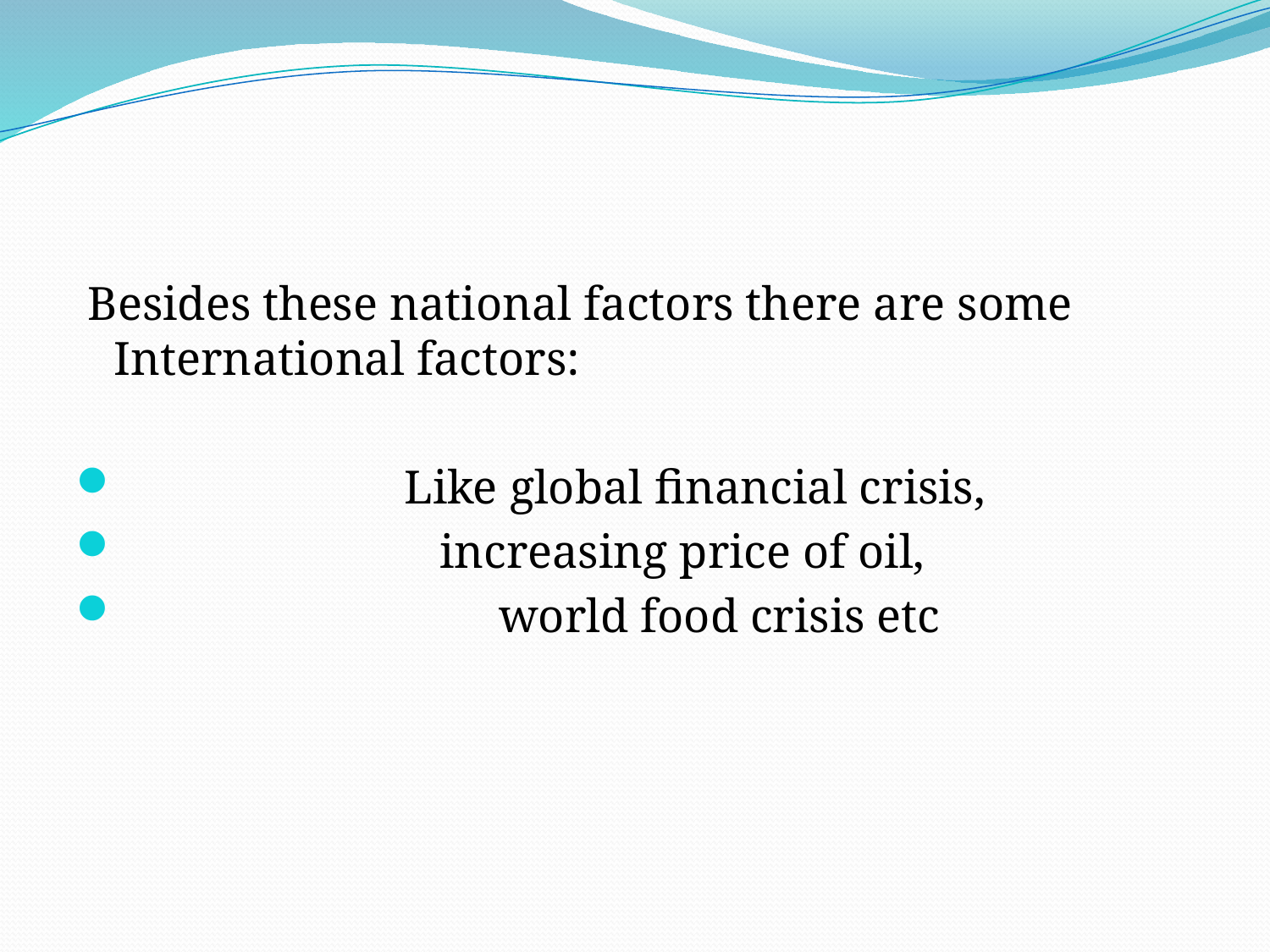

#
 Besides these national factors there are some International factors:

                        Like global financial crisis,
                           increasing price of oil,
                                world food crisis etc